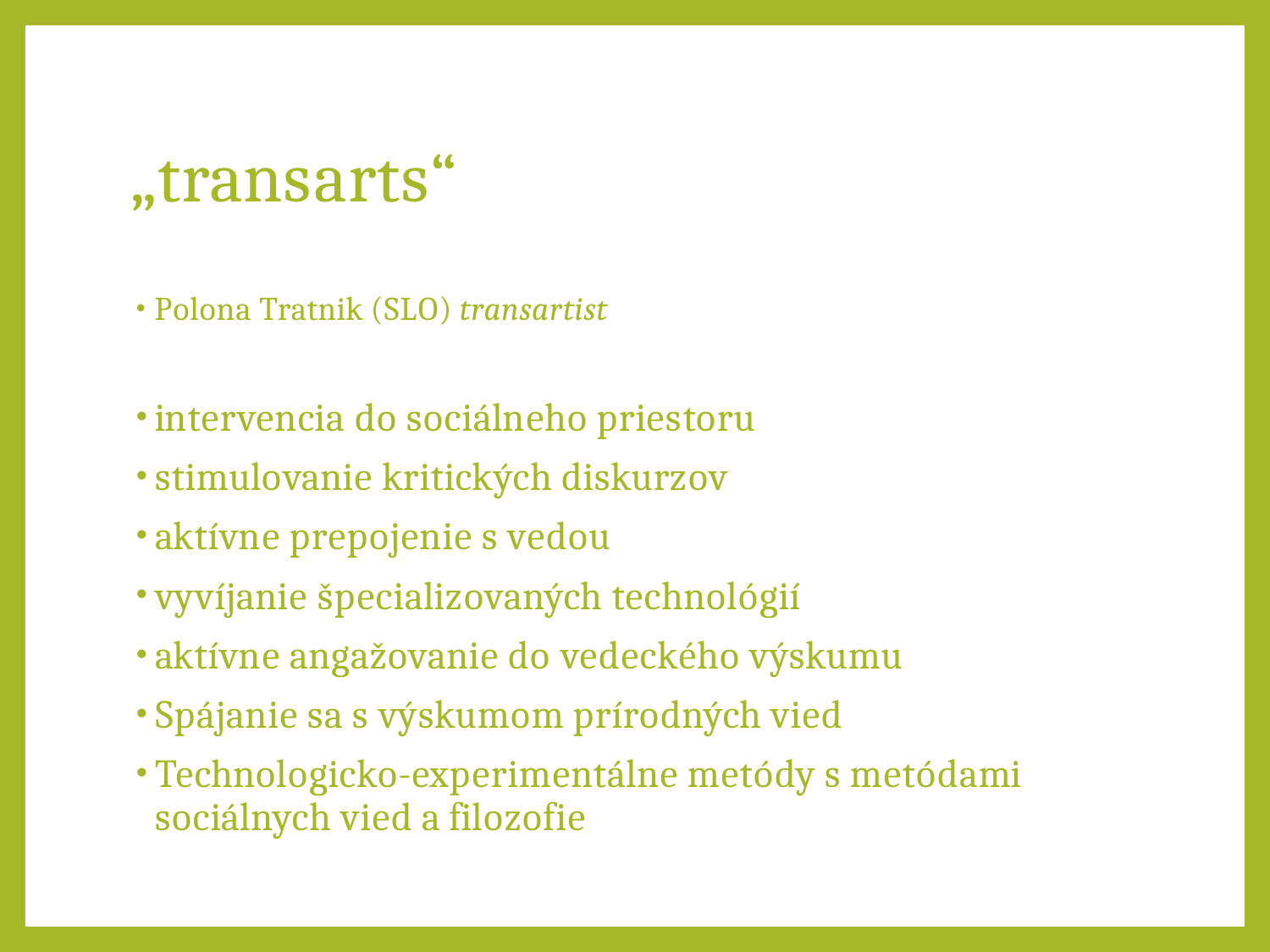

# „transarts“
Polona Tratnik (SLO) transartist

intervencia do sociálneho priestoru
stimulovanie kritických diskurzov
aktívne prepojenie s vedou
vyvíjanie špecializovaných technológií
aktívne angažovanie do vedeckého výskumu
Spájanie sa s výskumom prírodných vied
Technologicko-experimentálne metódy s metódami sociálnych vied a filozofie